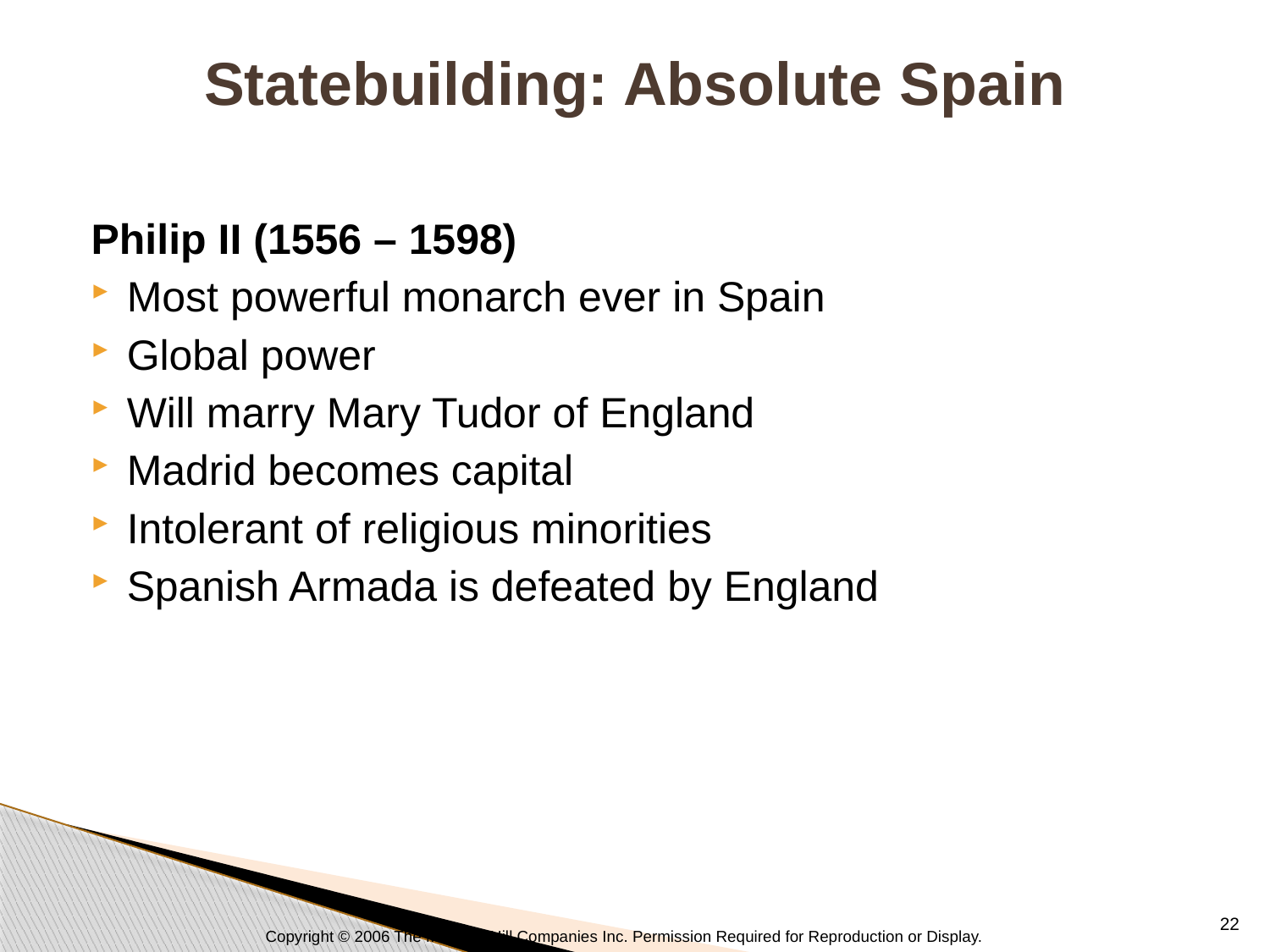

# Statebuilding: Absolute Spain
Philip II (1556 – 1598)
Most powerful monarch ever in Spain
Global power
Will marry Mary Tudor of England
Madrid becomes capital
Intolerant of religious minorities
Spanish Armada is defeated by England

22